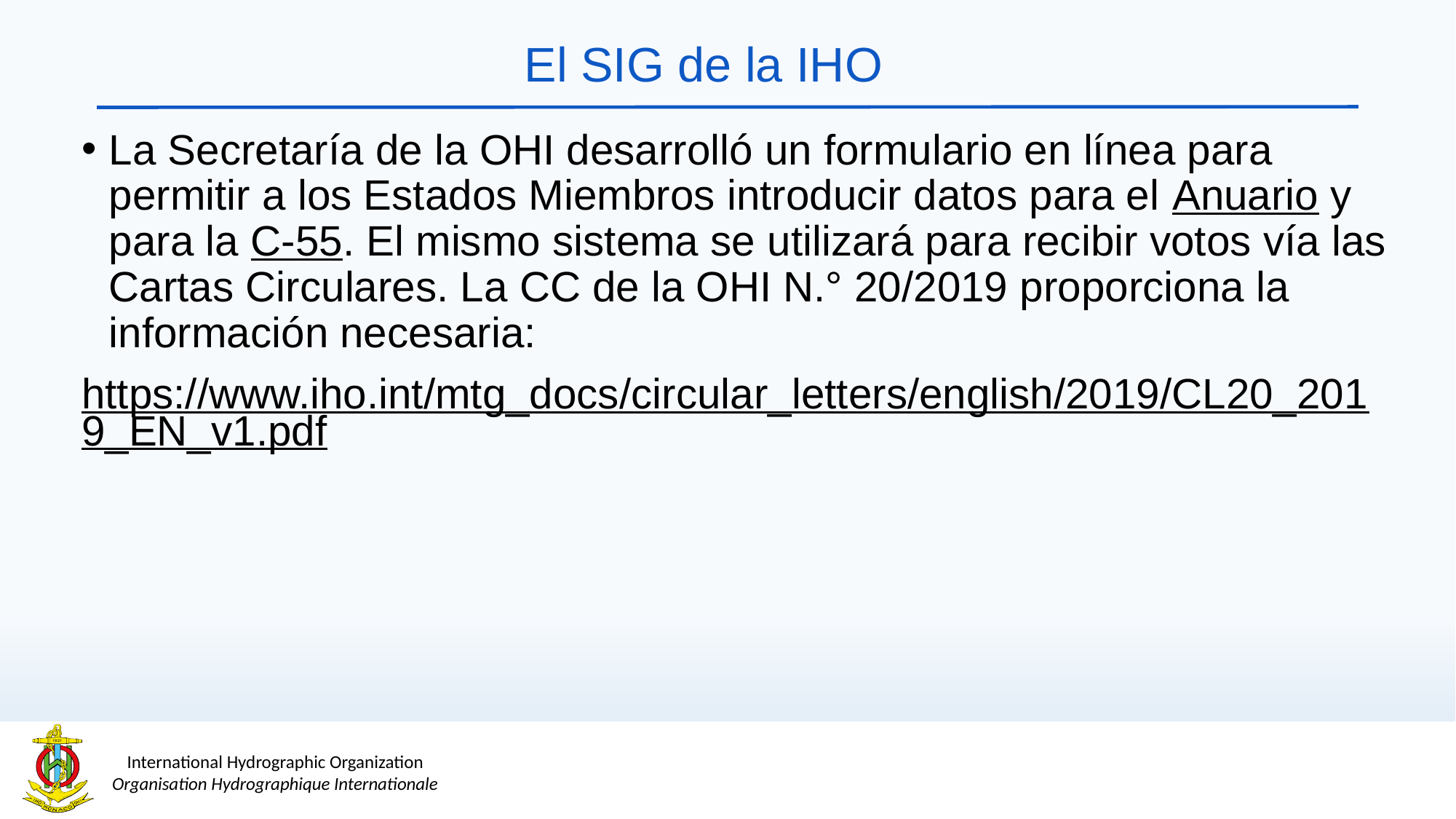

# El SIG de la IHO
La Secretaría de la OHI desarrolló un formulario en línea para permitir a los Estados Miembros introducir datos para el Anuario y para la C-55. El mismo sistema se utilizará para recibir votos vía las Cartas Circulares. La CC de la OHI N.° 20/2019 proporciona la información necesaria:
https://www.iho.int/mtg_docs/circular_letters/english/2019/CL20_2019_EN_v1.pdf